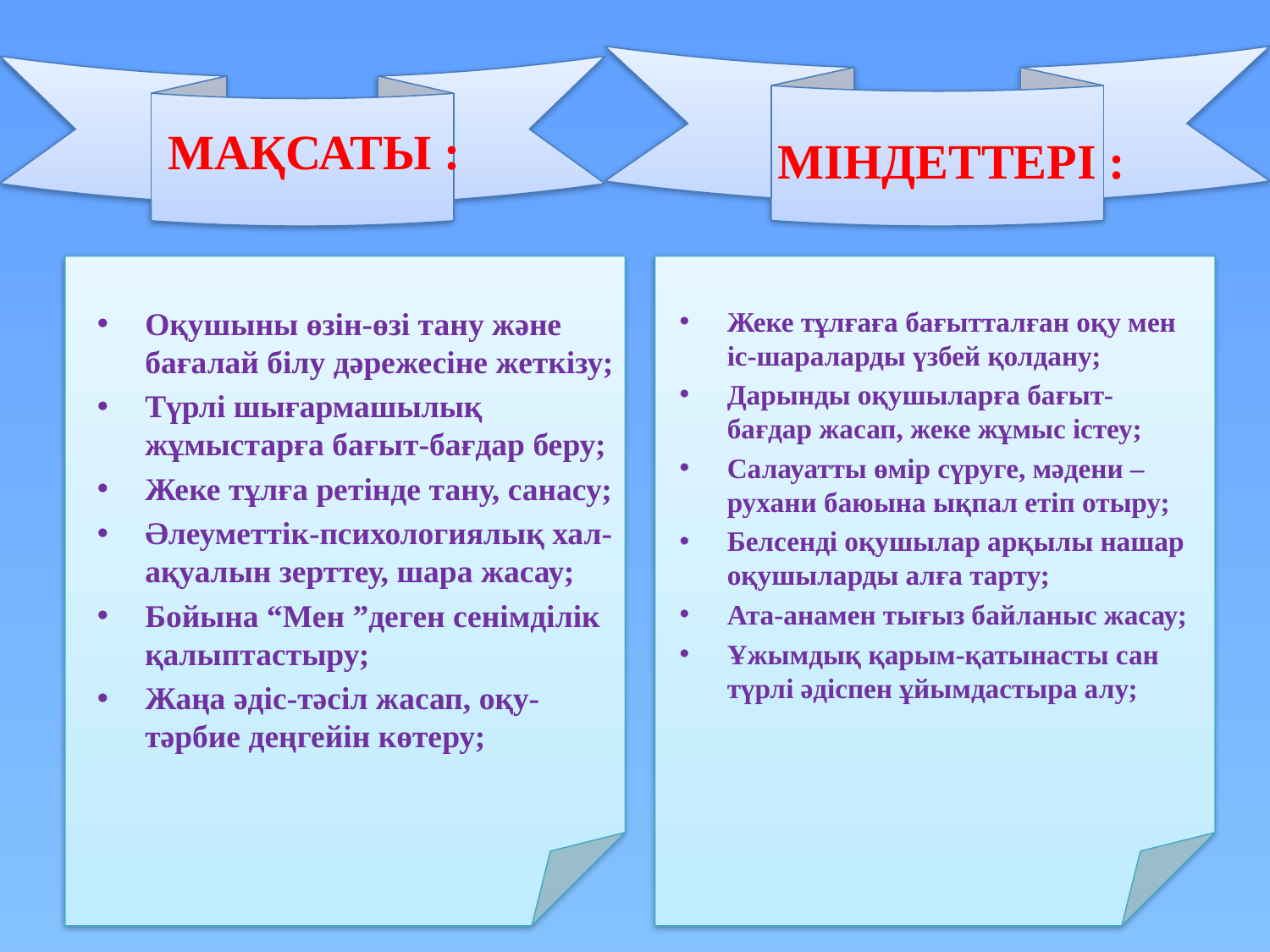

МАҚСАТЫ :
МІНДЕТТЕРІ :

Оқушыны өзін-өзі тану және бағалай білу дәрежесіне жеткізу;
Түрлі шығармашылық жұмыстарға бағыт-бағдар беру;
Жеке тұлға ретінде тану, санасу;
Әлеуметтік-психологиялық хал- ақуалын зерттеу, шара жасау;
Бойына “Мен ”деген сенімділік қалыптастыру;
Жаңа әдіс-тәсіл жасап, оқу-тәрбие деңгейін көтеру;
Жеке тұлғаға бағытталған оқу мен іс-шараларды үзбей қолдану;
Дарынды оқушыларға бағыт-бағдар жасап, жеке жұмыс істеу;
Салауатты өмір сүруге, мәдени –рухани баюына ықпал етіп отыру;
Белсенді оқушылар арқылы нашар оқушыларды алға тарту;
Ата-анамен тығыз байланыс жасау;
Ұжымдық қарым-қатынасты сан түрлі әдіспен ұйымдастыра алу;